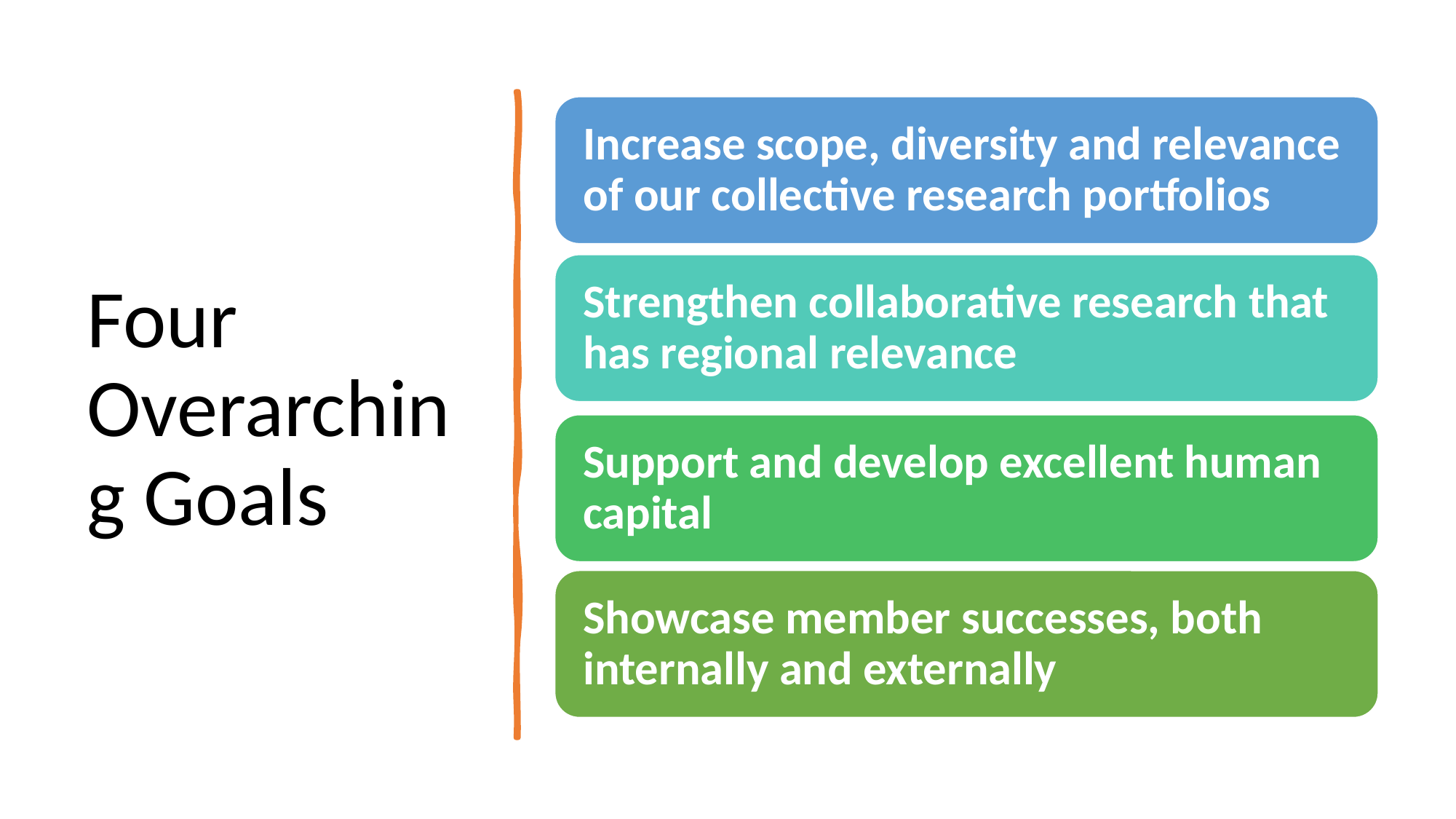

Increase scope, diversity and relevance of our collective research portfolios
Strengthen collaborative research that has regional relevance
Support and develop excellent human capital
Showcase member successes, both internally and externally
# Four Overarching Goals